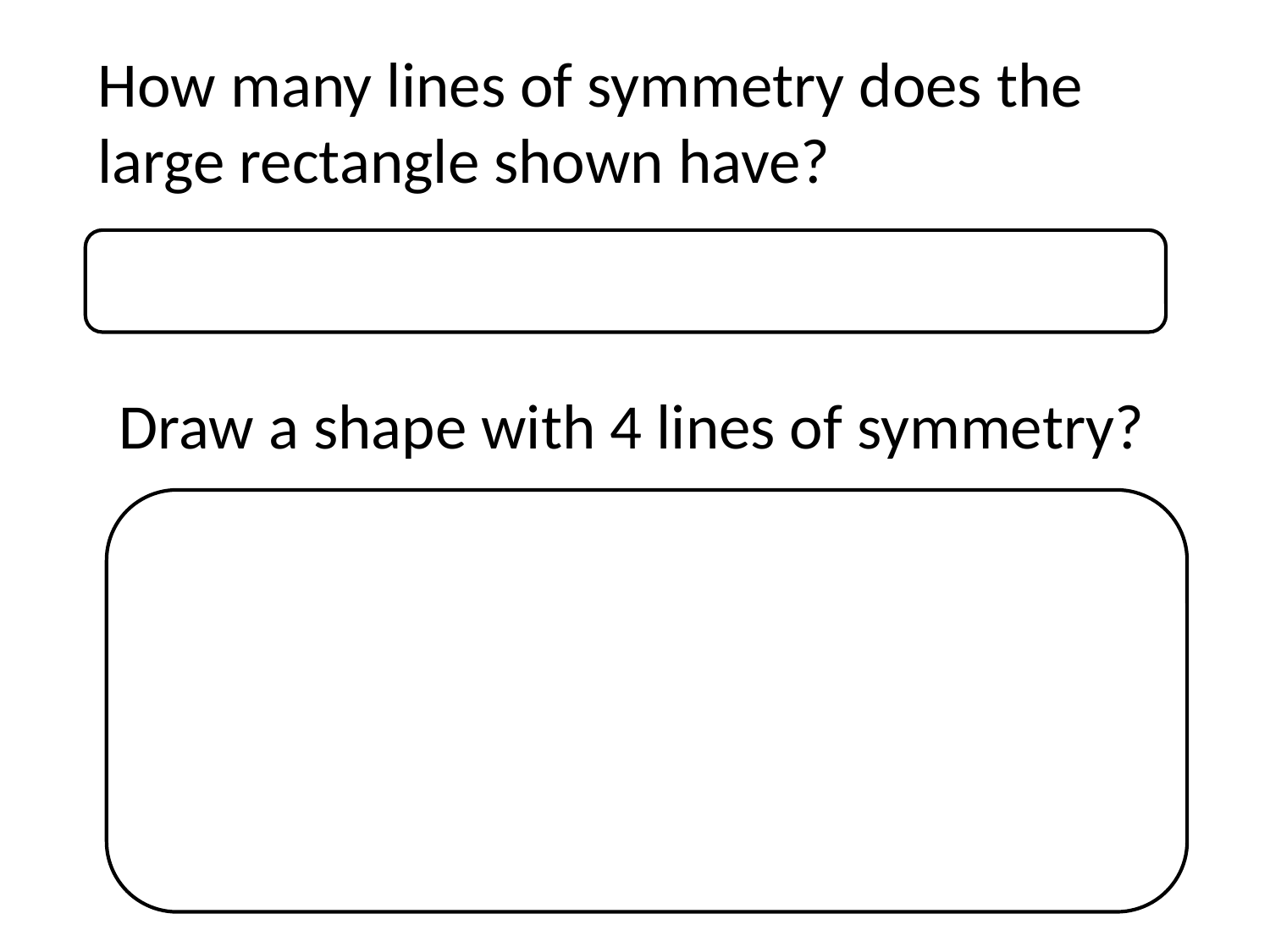

How many lines of symmetry does the large rectangle shown have?

Draw a shape with 4 lines of symmetry?